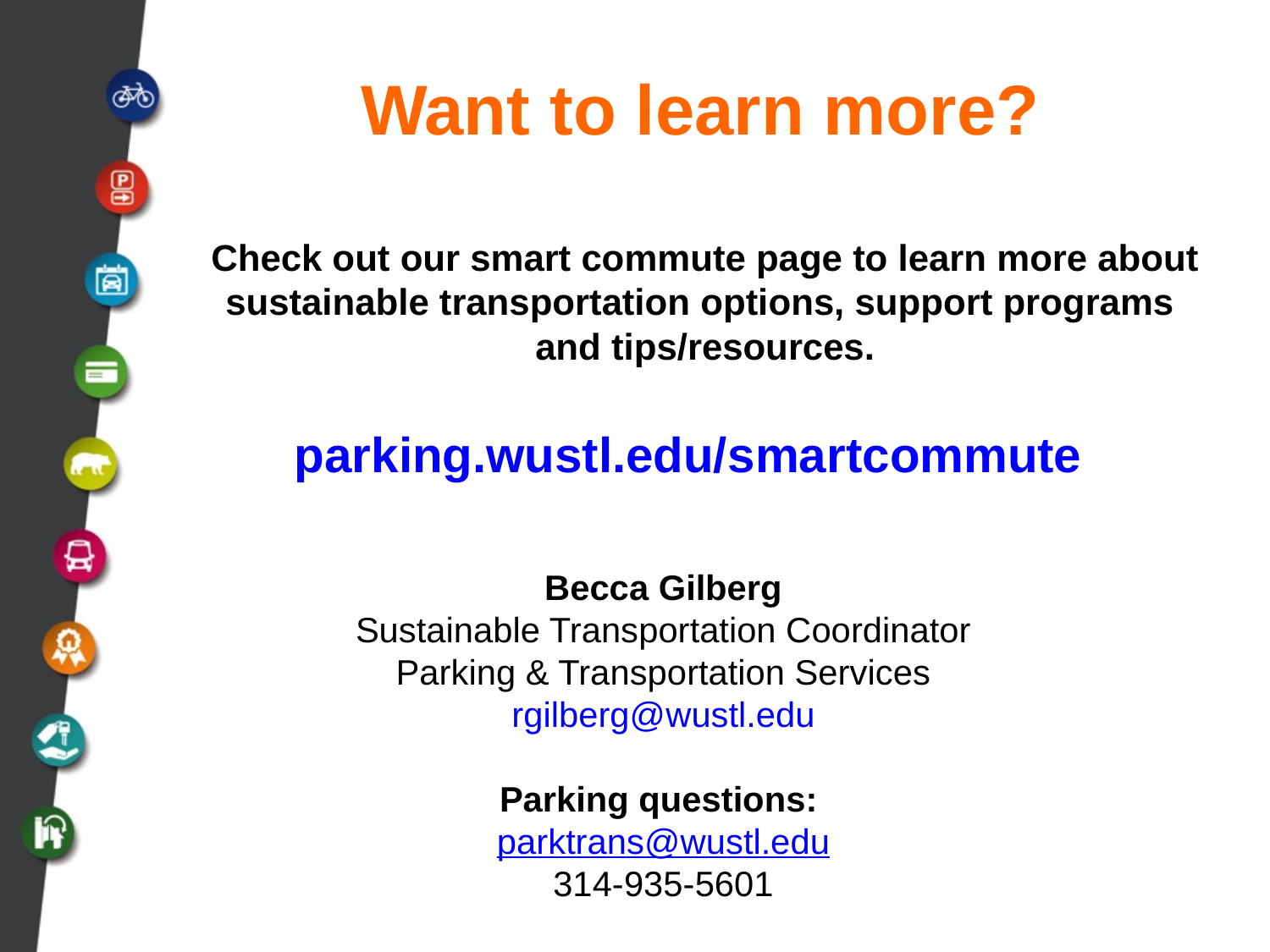

# Want to learn more?
Check out our smart commute page to learn more about sustainable transportation options, support programs
and tips/resources.
parking.wustl.edu/smartcommute
Becca Gilberg
Sustainable Transportation Coordinator
Parking & Transportation Services
rgilberg@wustl.edu

Parking questions:
parktrans@wustl.edu
314-935-5601